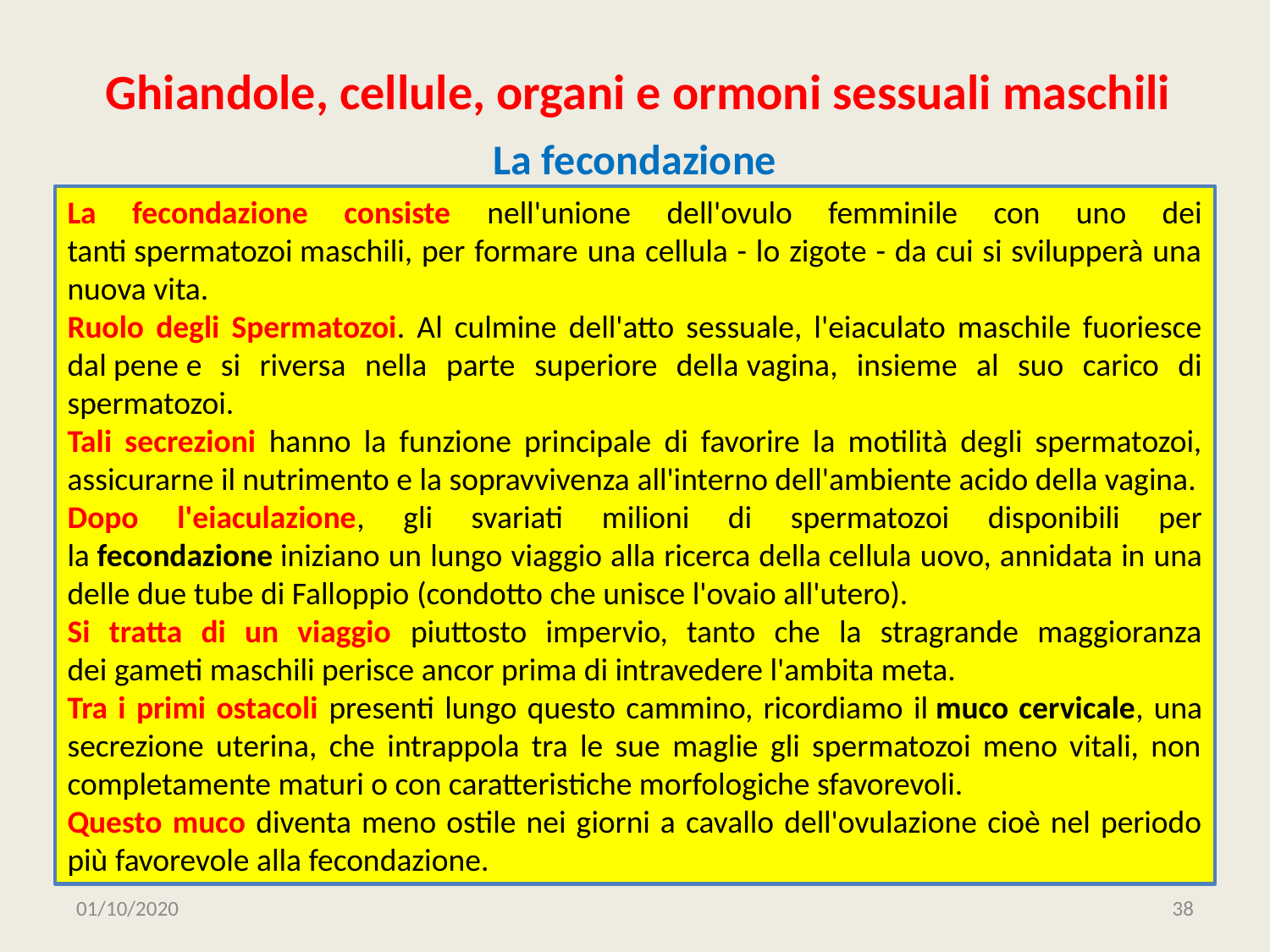

# Ghiandole, cellule, organi e ormoni sessuali maschili
La fecondazione
La fecondazione consiste nell'unione dell'ovulo femminile con uno dei tanti spermatozoi maschili, per formare una cellula - lo zigote - da cui si svilupperà una nuova vita.
Ruolo degli Spermatozoi. Al culmine dell'atto sessuale, l'eiaculato maschile fuoriesce dal pene e si riversa nella parte superiore della vagina, insieme al suo carico di spermatozoi.
Tali secrezioni hanno la funzione principale di favorire la motilità degli spermatozoi, assicurarne il nutrimento e la sopravvivenza all'interno dell'ambiente acido della vagina.
Dopo l'eiaculazione, gli svariati milioni di spermatozoi disponibili per la fecondazione iniziano un lungo viaggio alla ricerca della cellula uovo, annidata in una delle due tube di Falloppio (condotto che unisce l'ovaio all'utero).
Si tratta di un viaggio piuttosto impervio, tanto che la stragrande maggioranza dei gameti maschili perisce ancor prima di intravedere l'ambita meta.
Tra i primi ostacoli presenti lungo questo cammino, ricordiamo il muco cervicale, una secrezione uterina, che intrappola tra le sue maglie gli spermatozoi meno vitali, non completamente maturi o con caratteristiche morfologiche sfavorevoli.
Questo muco diventa meno ostile nei giorni a cavallo dell'ovulazione cioè nel periodo più favorevole alla fecondazione.
01/10/2020
38